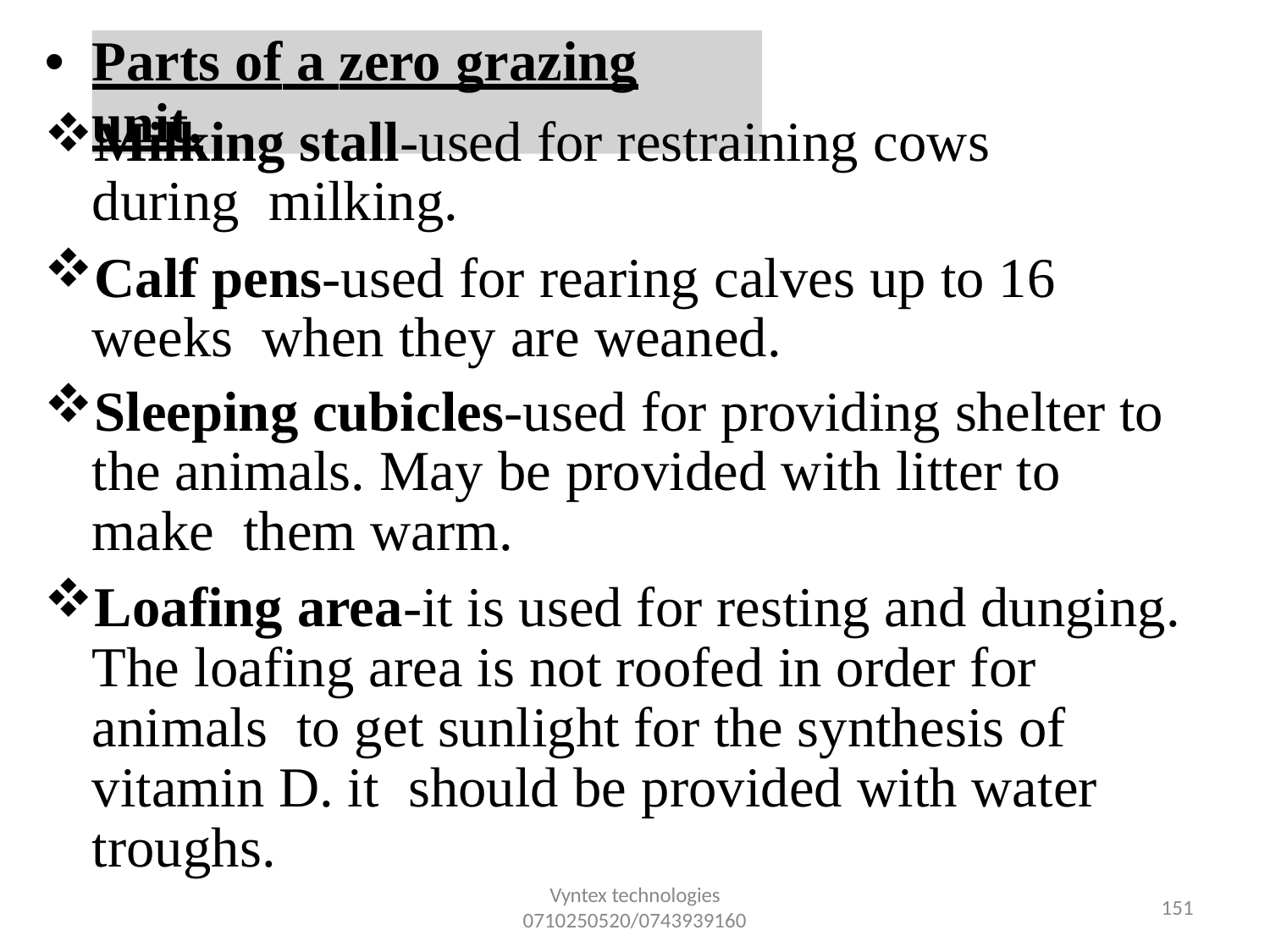

•
Parts of a zero grazing unit.
Milking stall-used for restraining cows during  milking.
Calf pens-used for rearing calves up to 16 weeks  when they are weaned.
Sleeping cubicles-used for providing shelter to  the animals. May be provided with litter to make  them warm.
Loafing area-it is used for resting and dunging.  The loafing area is not roofed in order for animals  to get sunlight for the synthesis of vitamin D. it  should be provided with water troughs.
Vyntex technologies
0710250520/0743939160
151